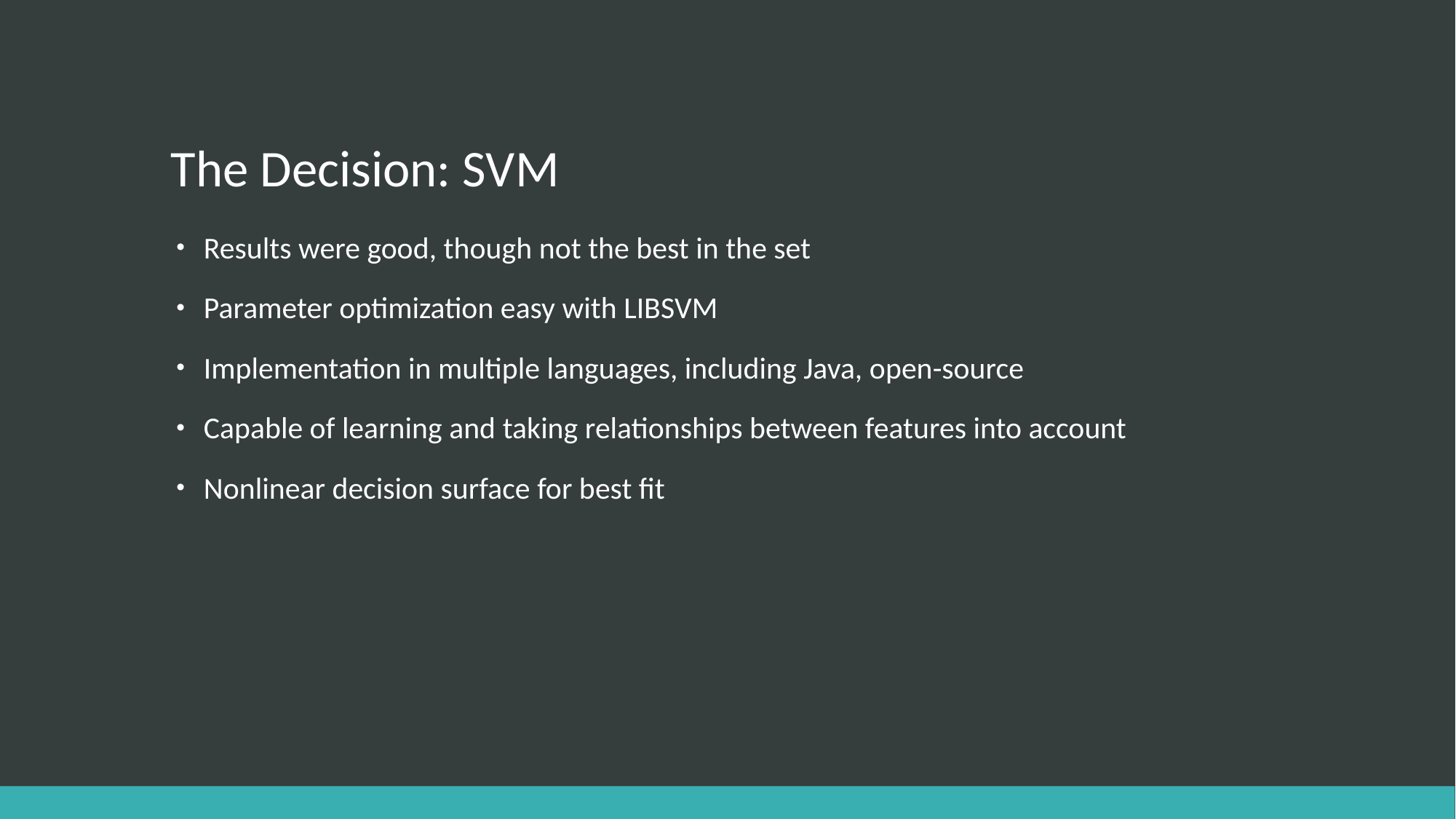

# The Decision: SVM
Results were good, though not the best in the set
Parameter optimization easy with LIBSVM
Implementation in multiple languages, including Java, open-source
Capable of learning and taking relationships between features into account
Nonlinear decision surface for best fit